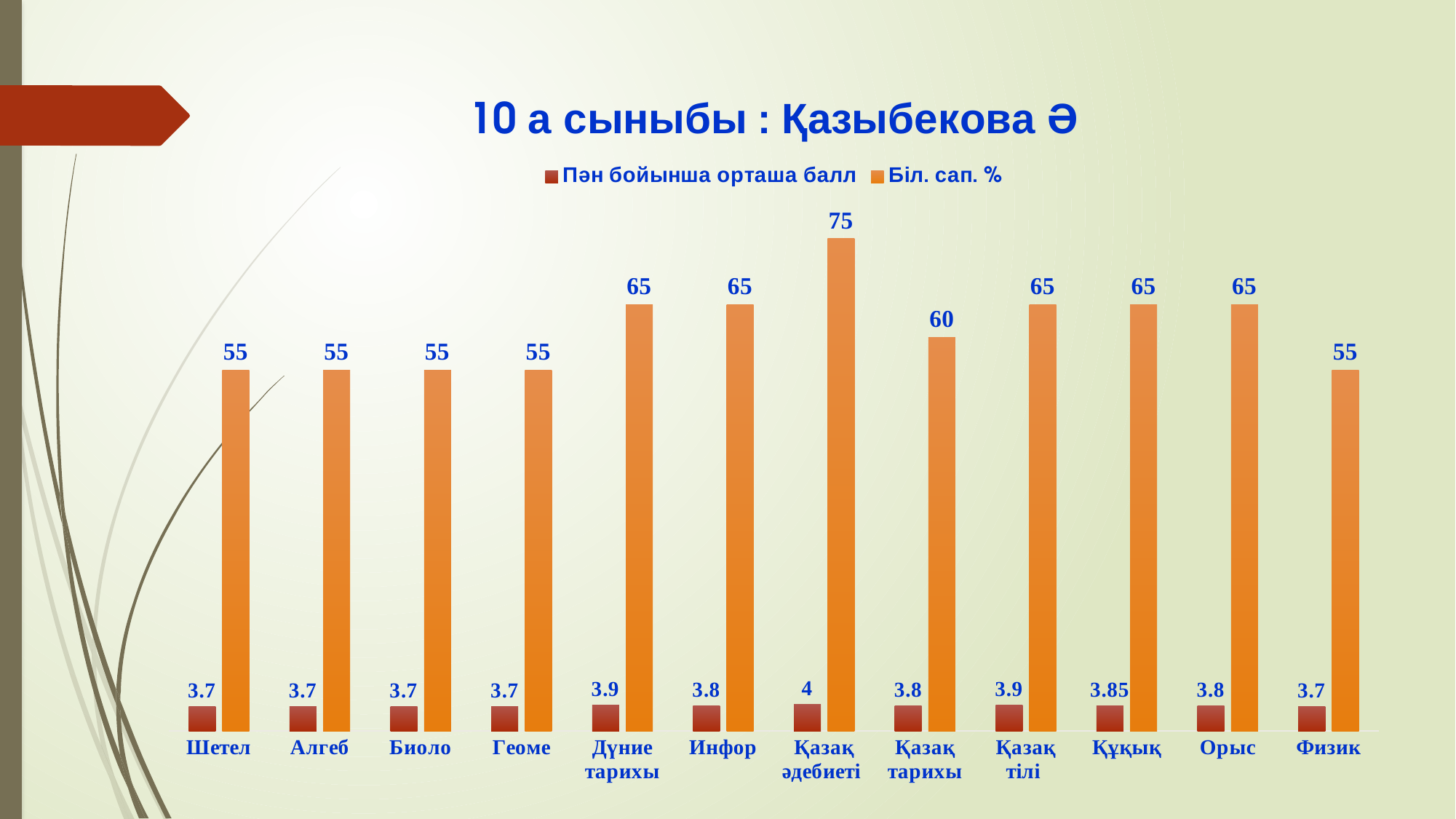

### Chart: 10 а сыныбы : Қазыбекова Ә

| Category | Пән бойынша орташа балл | Біл. сап. % |
|---|---|---|
| Шетел | 3.7 | 55.0 |
| Алгеб | 3.7 | 55.0 |
| Биоло | 3.7 | 55.0 |
| Геоме | 3.7 | 55.0 |
| Дүние тарихы | 3.9 | 65.0 |
| Инфор | 3.8 | 65.0 |
| Қазақ әдебиеті  | 4.0 | 75.0 |
| Қазақ тарихы | 3.8 | 60.0 |
| Қазақ тілі  | 3.9 | 65.0 |
| Құқық | 3.85 | 65.0 |
| Орыс | 3.8 | 65.0 |
| Физик | 3.7 | 55.0 |